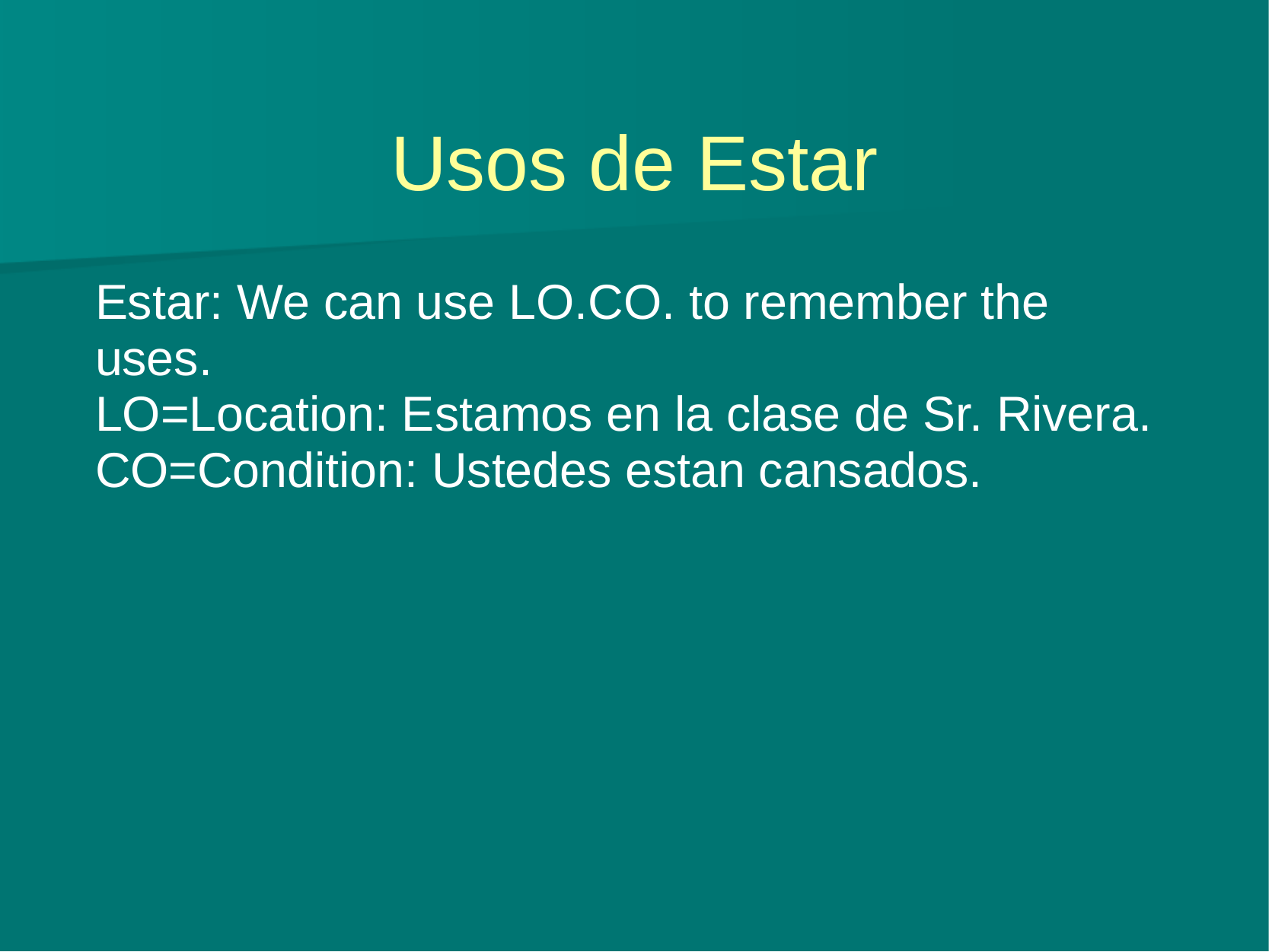

# Usos de Estar
Estar: We can use LO.CO. to remember the uses.
LO=Location: Estamos en la clase de Sr. Rivera.
CO=Condition: Ustedes estan cansados.